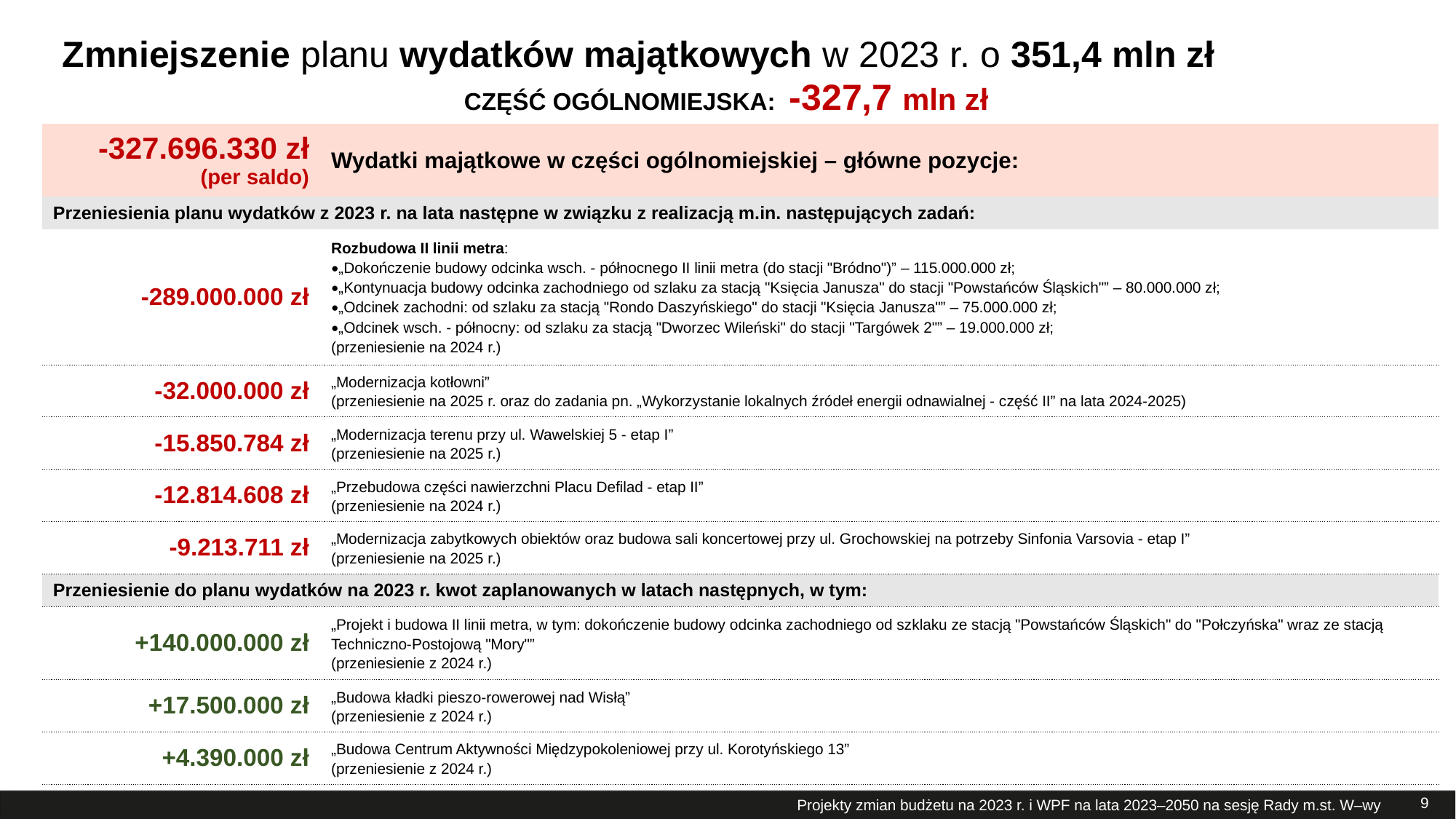

# Zmniejszenie planu wydatków majątkowych w 2023 r. o 351,4 mln zł
CZĘŚĆ OGÓLNOMIEJSKA:  -327,7 mln zł
| -327.696.330 zł (per saldo) | Wydatki majątkowe w części ogólnomiejskiej – główne pozycje: |
| --- | --- |
| Przeniesienia planu wydatków z 2023 r. na lata następne w związku z realizacją m.in. następujących zadań: |  |
| -289.000.000 zł | Rozbudowa II linii metra: •„Dokończenie budowy odcinka wsch. - północnego II linii metra (do stacji "Bródno")” – 115.000.000 zł; •„Kontynuacja budowy odcinka zachodniego od szlaku za stacją "Księcia Janusza" do stacji "Powstańców Śląskich"” – 80.000.000 zł; •„Odcinek zachodni: od szlaku za stacją "Rondo Daszyńskiego" do stacji "Księcia Janusza"” – 75.000.000 zł; •„Odcinek wsch. - północny: od szlaku za stacją "Dworzec Wileński" do stacji "Targówek 2"” – 19.000.000 zł; (przeniesienie na 2024 r.) |
| -32.000.000 zł | „Modernizacja kotłowni” (przeniesienie na 2025 r. oraz do zadania pn. „Wykorzystanie lokalnych źródeł energii odnawialnej - część II” na lata 2024-2025) |
| -15.850.784 zł | „Modernizacja terenu przy ul. Wawelskiej 5 - etap I” (przeniesienie na 2025 r.) |
| -12.814.608 zł | „Przebudowa części nawierzchni Placu Defilad - etap II” (przeniesienie na 2024 r.) |
| -9.213.711 zł | „Modernizacja zabytkowych obiektów oraz budowa sali koncertowej przy ul. Grochowskiej na potrzeby Sinfonia Varsovia - etap I” (przeniesienie na 2025 r.) |
| Przeniesienie do planu wydatków na 2023 r. kwot zaplanowanych w latach następnych, w tym: |  |
| +140.000.000 zł | „Projekt i budowa II linii metra, w tym: dokończenie budowy odcinka zachodniego od szklaku ze stacją "Powstańców Śląskich" do "Połczyńska" wraz ze stacją Techniczno-Postojową "Mory"” (przeniesienie z 2024 r.) |
| +17.500.000 zł | „Budowa kładki pieszo-rowerowej nad Wisłą” (przeniesienie z 2024 r.) |
| +4.390.000 zł | „Budowa Centrum Aktywności Międzypokoleniowej przy ul. Korotyńskiego 13” (przeniesienie z 2024 r.) |
9
Projekty zmian budżetu na 2023 r. i WPF na lata 2023–2050 na sesję Rady m.st. W–wy